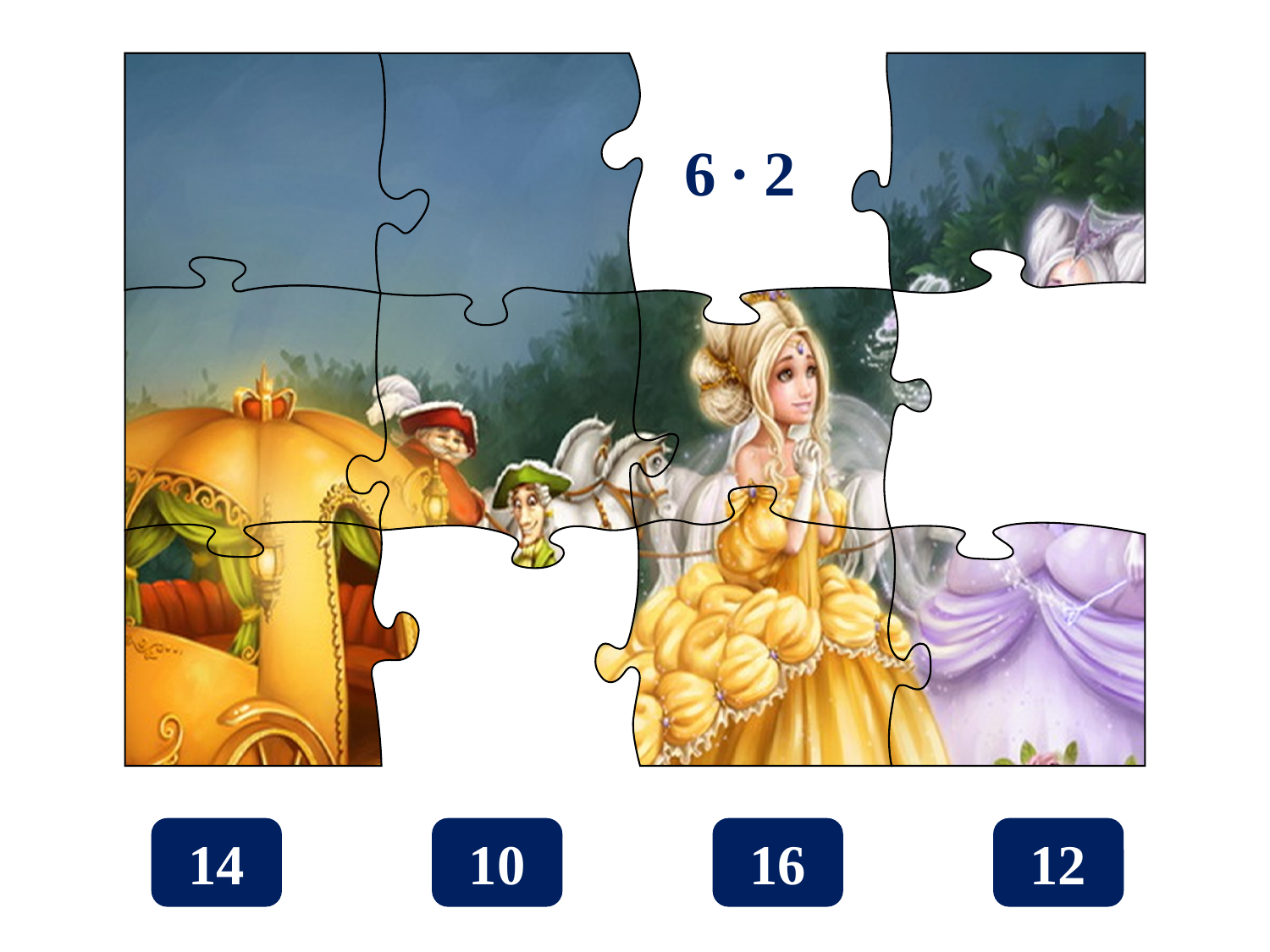

7 ∙ 8
3 ∙ 9
6 ∙ 2
5 ∙ 4

7 ∙ 7
8 ∙ 8
7 ∙ 6

7 ∙ 2
9 ∙ 5
0 ∙ 6
14
10
16
12